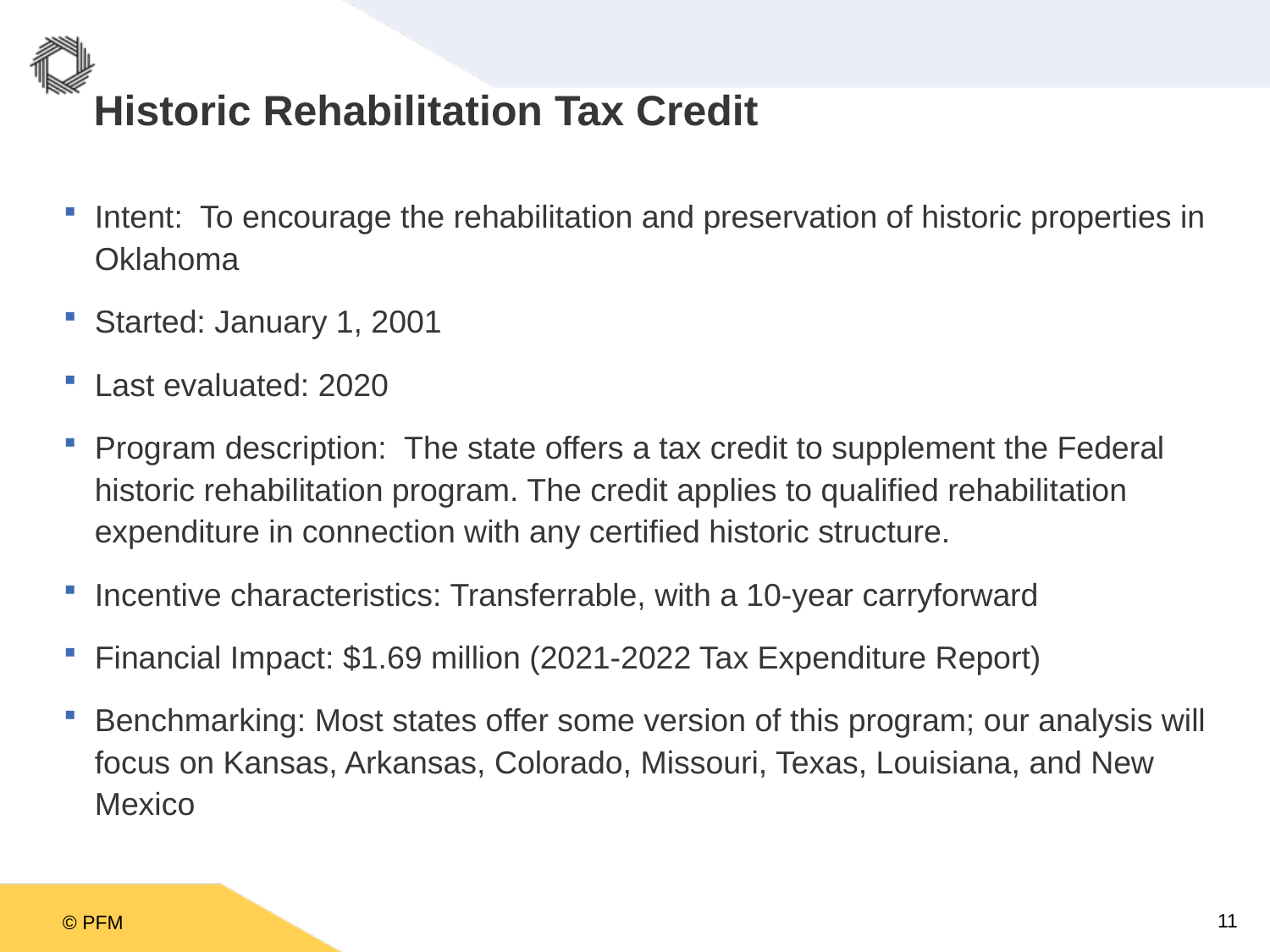

# Historic Rehabilitation Tax Credit
Intent:  To encourage the rehabilitation and preservation of historic properties in Oklahoma
Started: January 1, 2001
Last evaluated: 2020
Program description:  The state offers a tax credit to supplement the Federal historic rehabilitation program. The credit applies to qualified rehabilitation expenditure in connection with any certified historic structure.
Incentive characteristics: Transferrable, with a 10-year carryforward
Financial Impact: $1.69 million (2021-2022 Tax Expenditure Report)
Benchmarking: Most states offer some version of this program; our analysis will focus on Kansas, Arkansas, Colorado, Missouri, Texas, Louisiana, and New Mexico